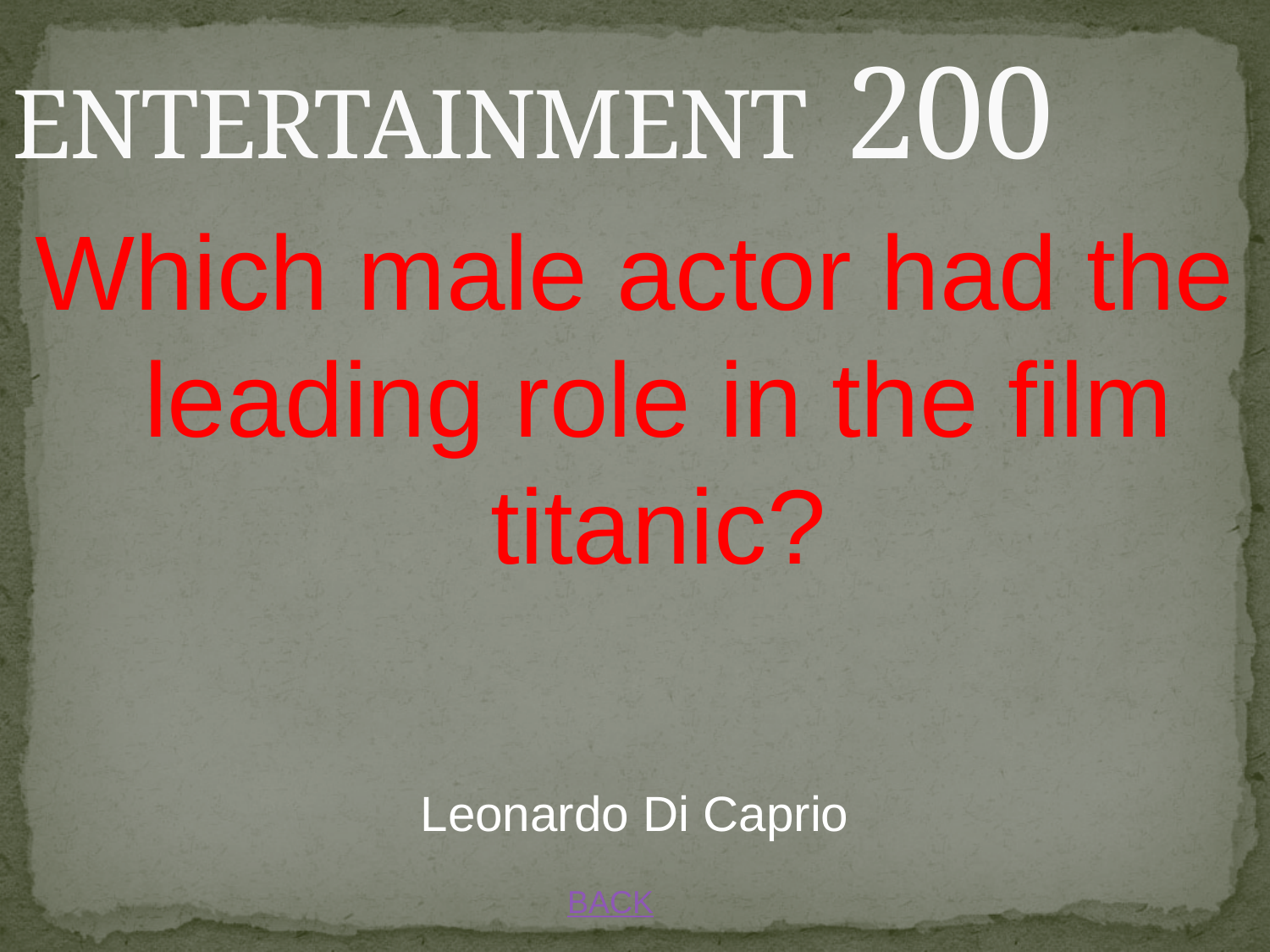

# ENTERTAINMENT  200
Which male actor had the leading role in the film titanic?
Leonardo Di Caprio
BACK